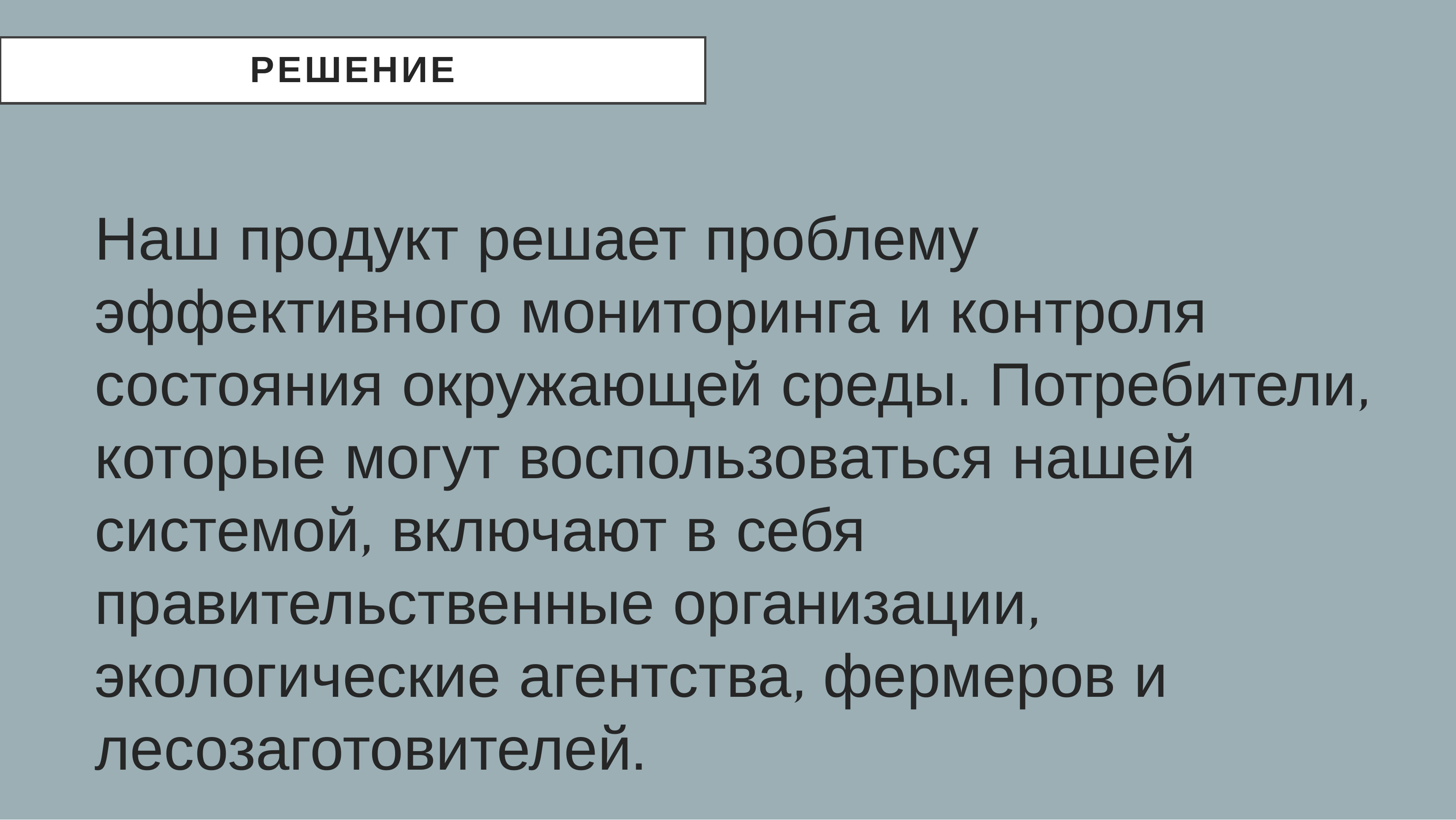

Решение
Наш продукт решает проблему эффективного мониторинга и контроля состояния окружающей среды. Потребители, которые могут воспользоваться нашей системой, включают в себя правительственные организации, экологические агентства, фермеров и лесозаготовителей.